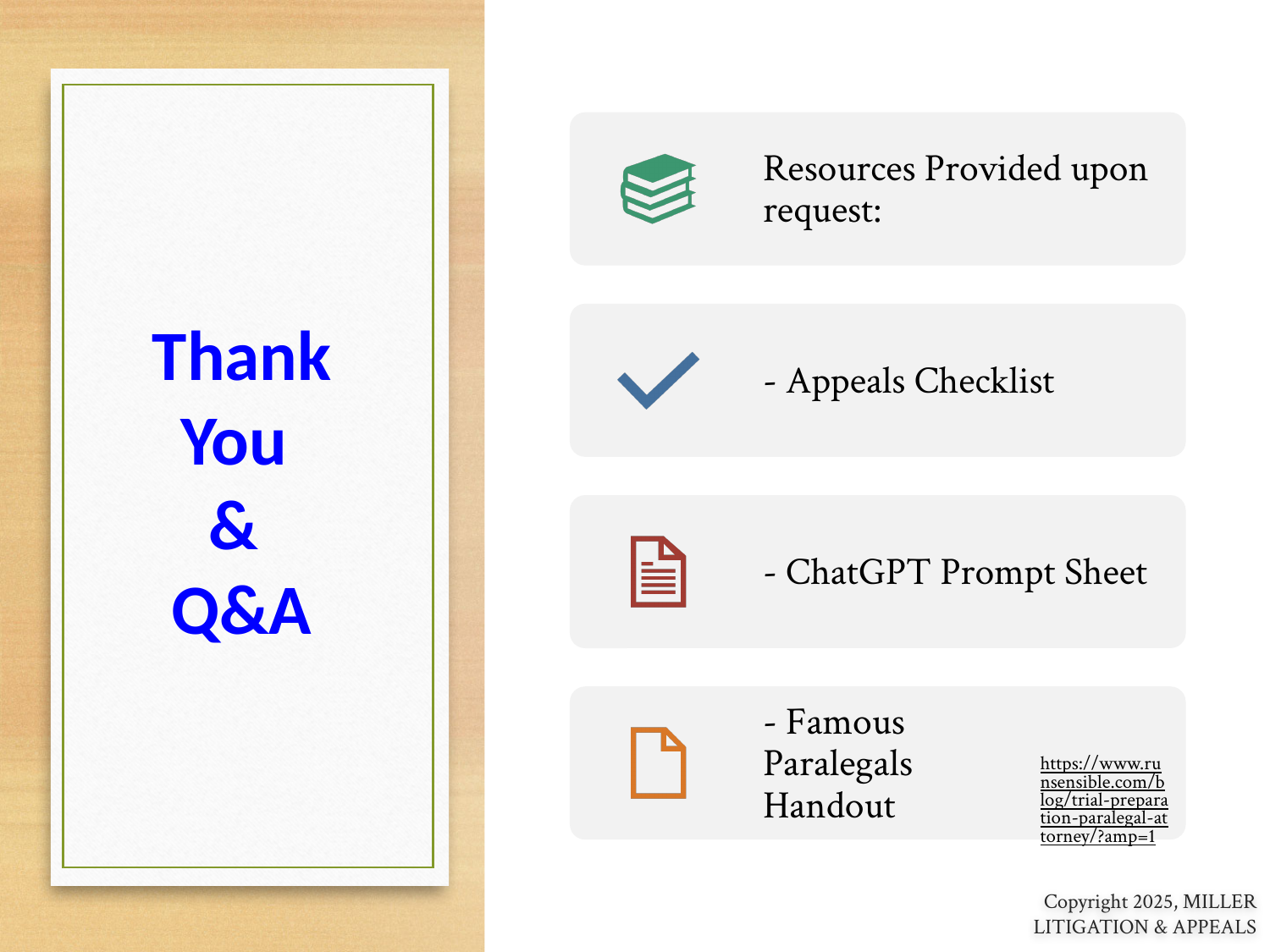

Resources Provided upon request:

- Appeals Checklist

- ChatGPT Prompt Sheet

- Famous Paralegals Handout

https://www.runsensible.com/blog/trial-preparation-paralegal-attorney/?amp=1

# Thank You & Q&A
Copyright 2025, MILLER LITIGATION & APPEALS